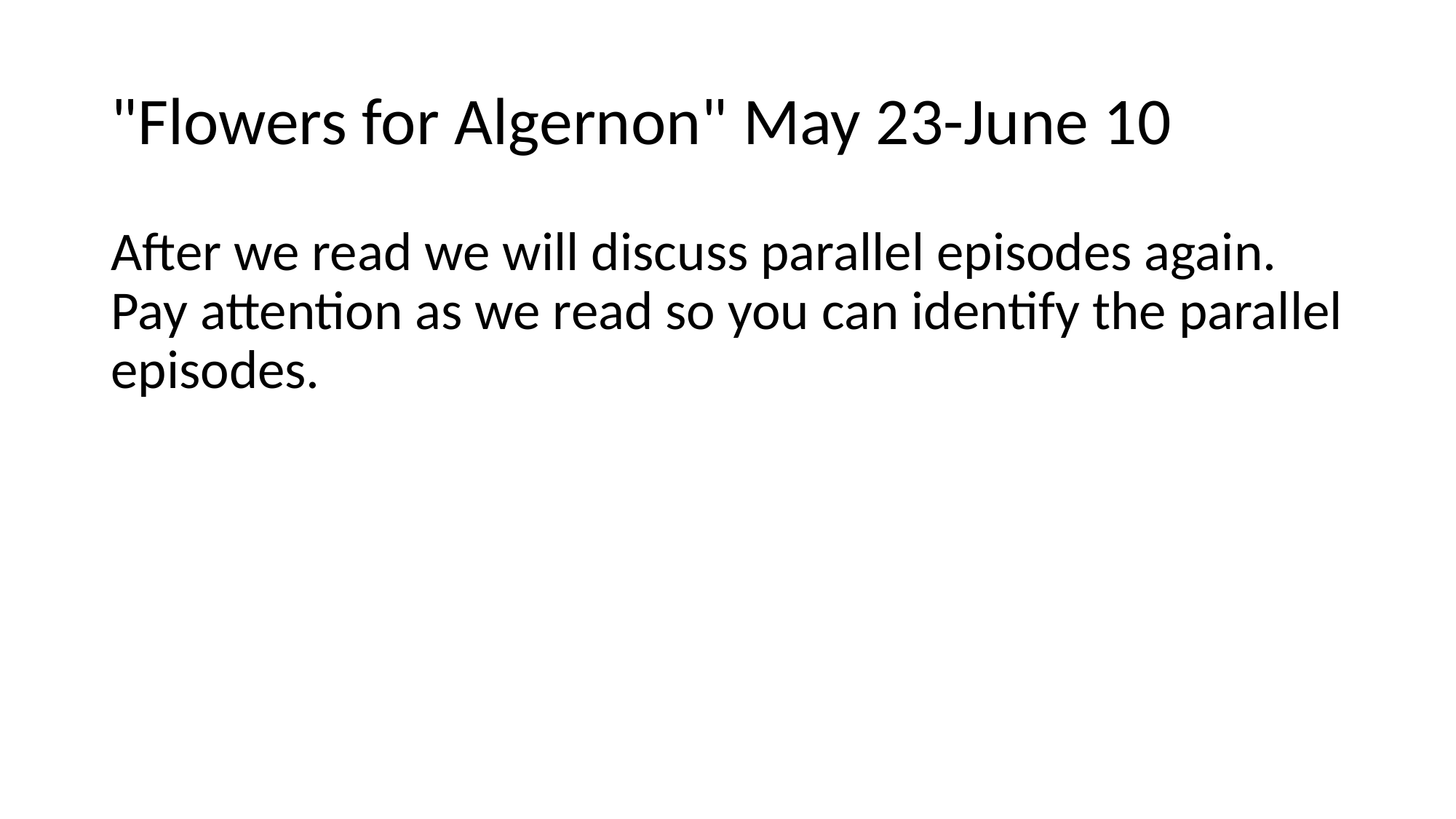

# "Flowers for Algernon" May 23-June 10
After we read we will discuss parallel episodes again. Pay attention as we read so you can identify the parallel episodes.